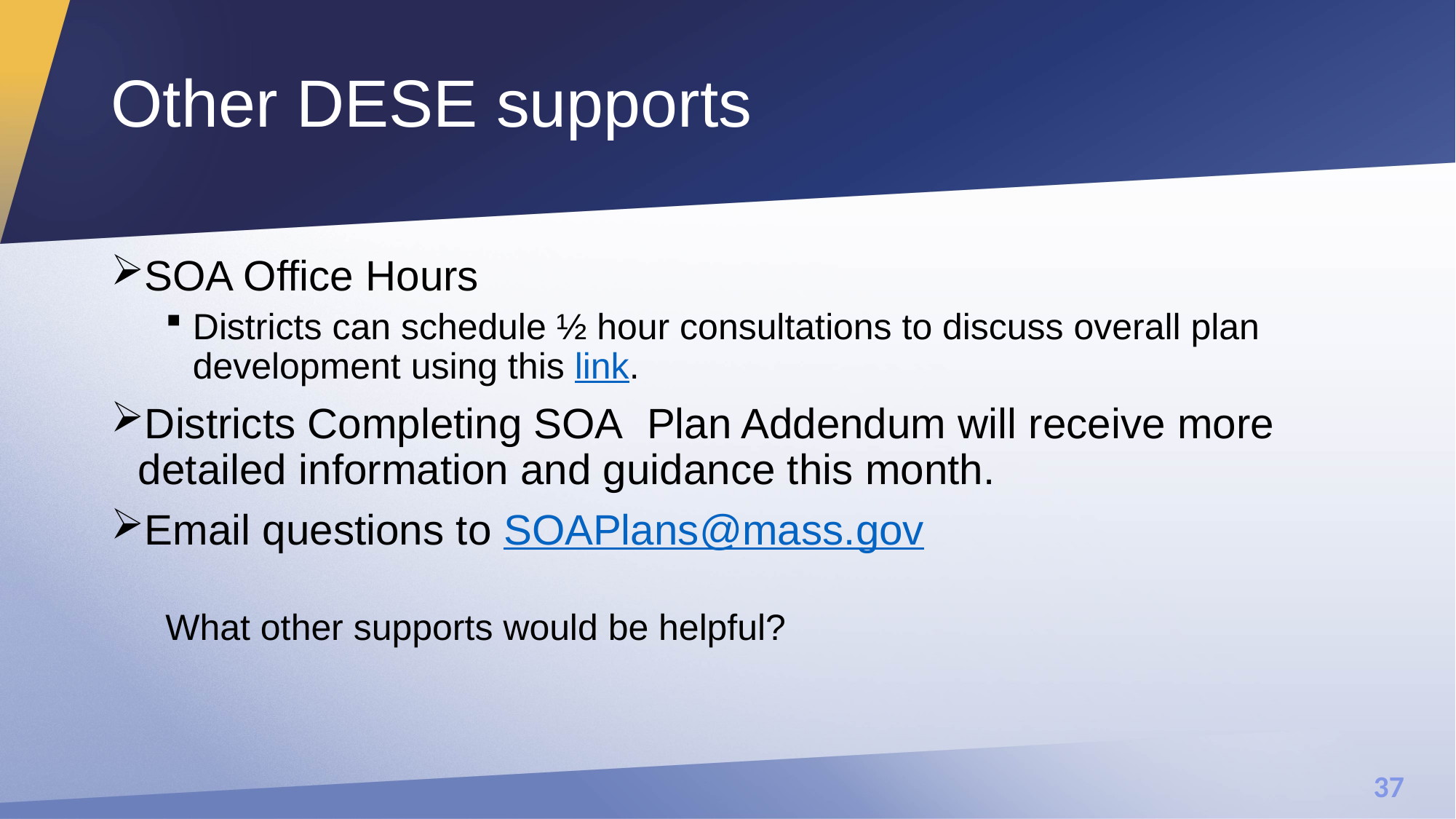

# Other DESE supports
SOA Office Hours
Districts can schedule ½ hour consultations to discuss overall plan development using this link.
Districts Completing SOA  Plan Addendum will receive more detailed information and guidance this month.
Email questions to SOAPlans@mass.gov

What other supports would be helpful?